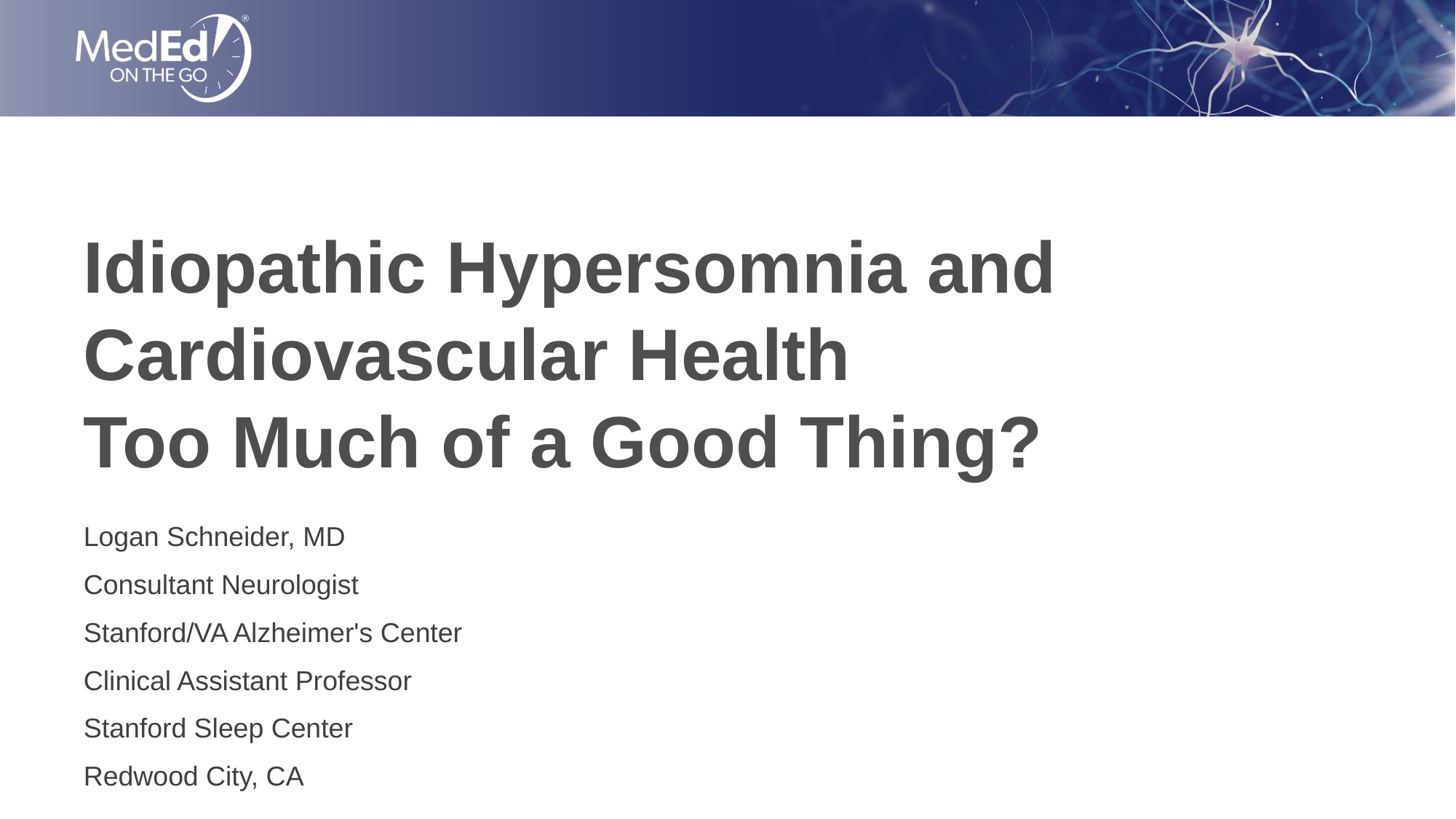

# Idiopathic Hypersomnia and Cardiovascular Health Too Much of a Good Thing?
Logan Schneider, MD
Consultant Neurologist
Stanford/VA Alzheimer's Center
Clinical Assistant Professor
Stanford Sleep Center
Redwood City, CA